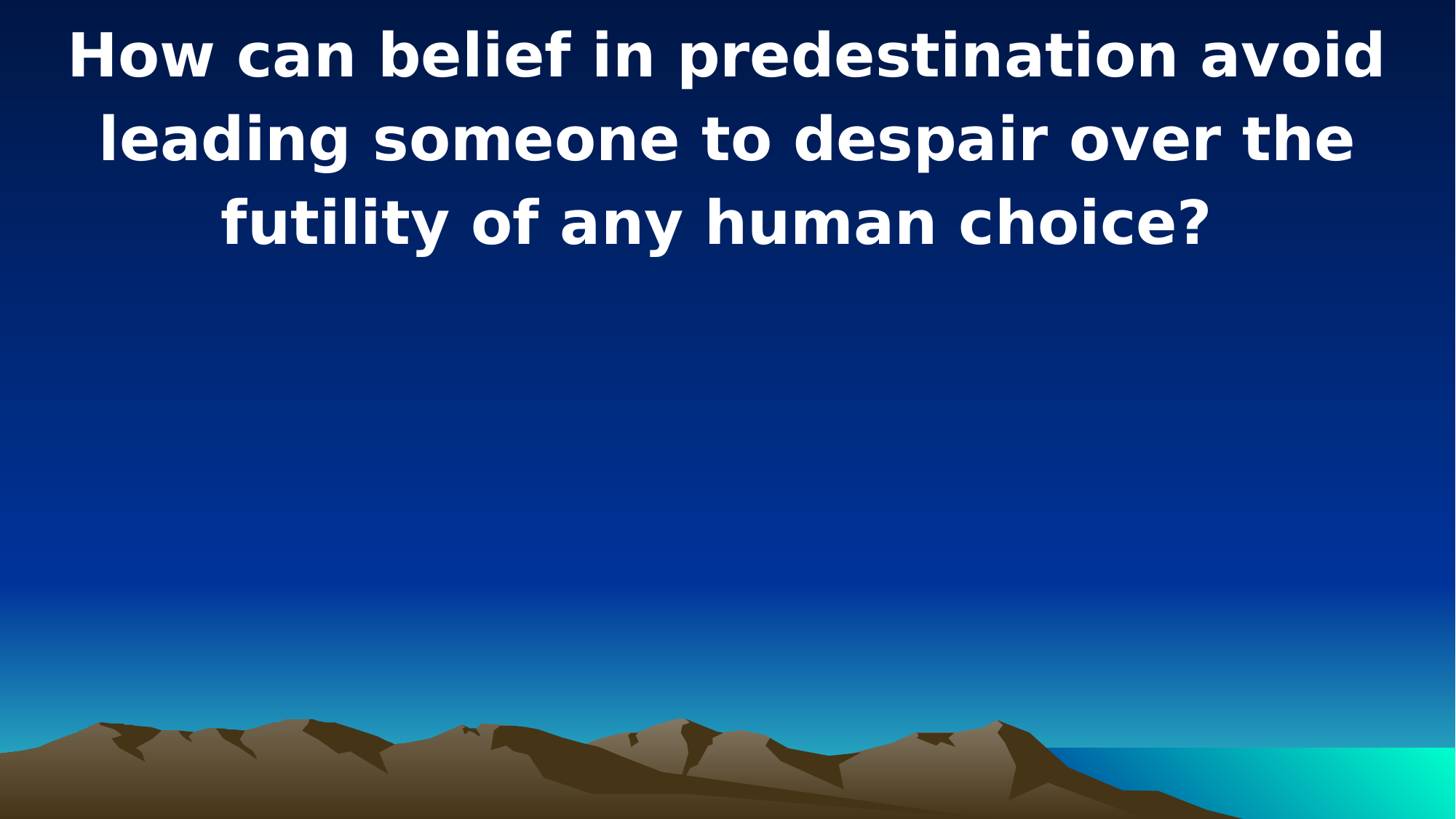

How can belief in predestination avoid leading someone to despair over the futility of any human choice?